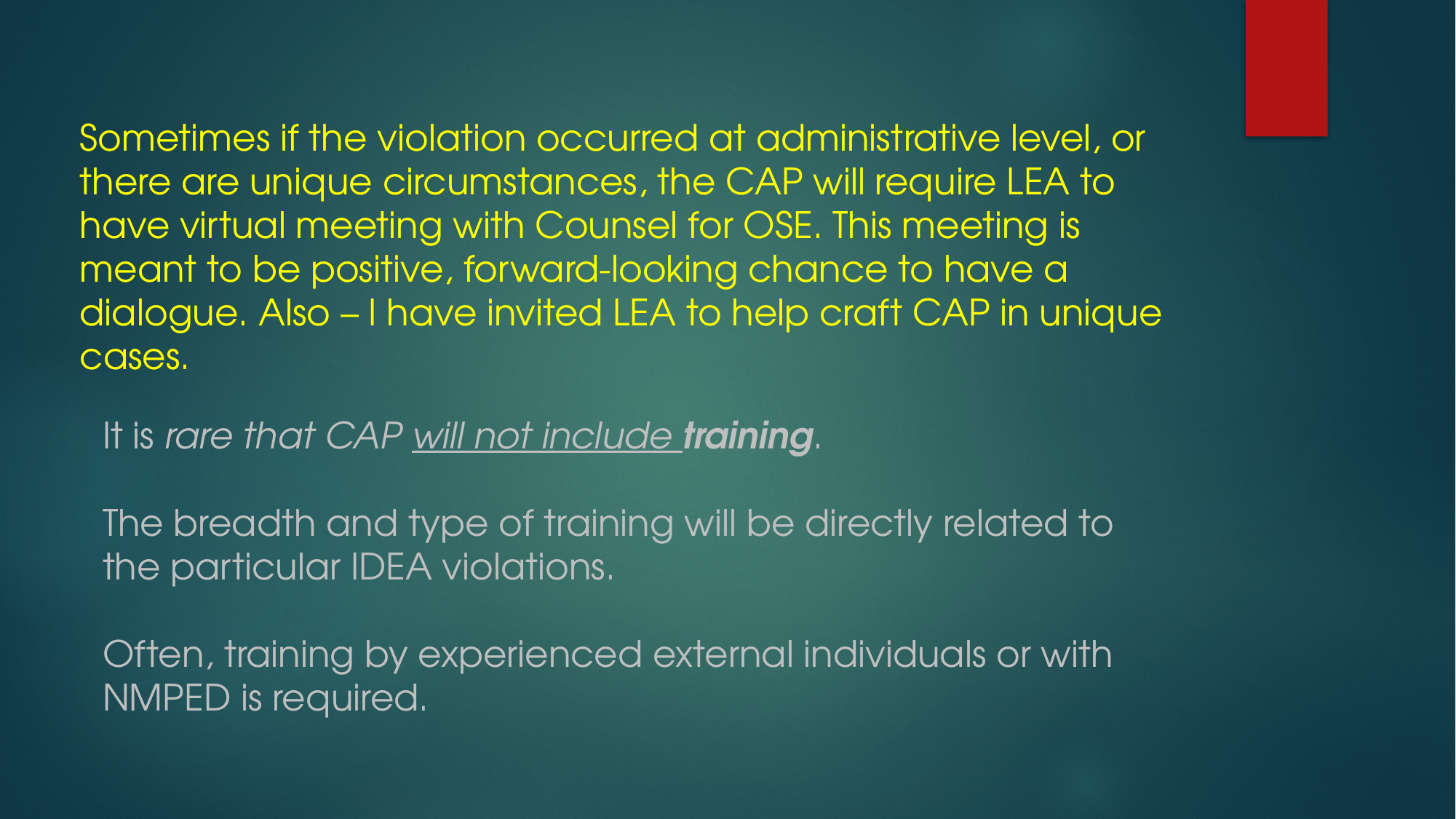

Sometimes if the violation occurred at administrative level, or there are unique circumstances, the CAP will require LEA to have virtual meeting with Counsel for OSE. This meeting is meant to be positive, forward-looking chance to have a dialogue. Also – I have invited LEA to help craft CAP in unique cases.
It is rare that CAP will not include training.

The breadth and type of training will be directly related to the particular IDEA violations.

Often, training by experienced external individuals or with NMPED is required.